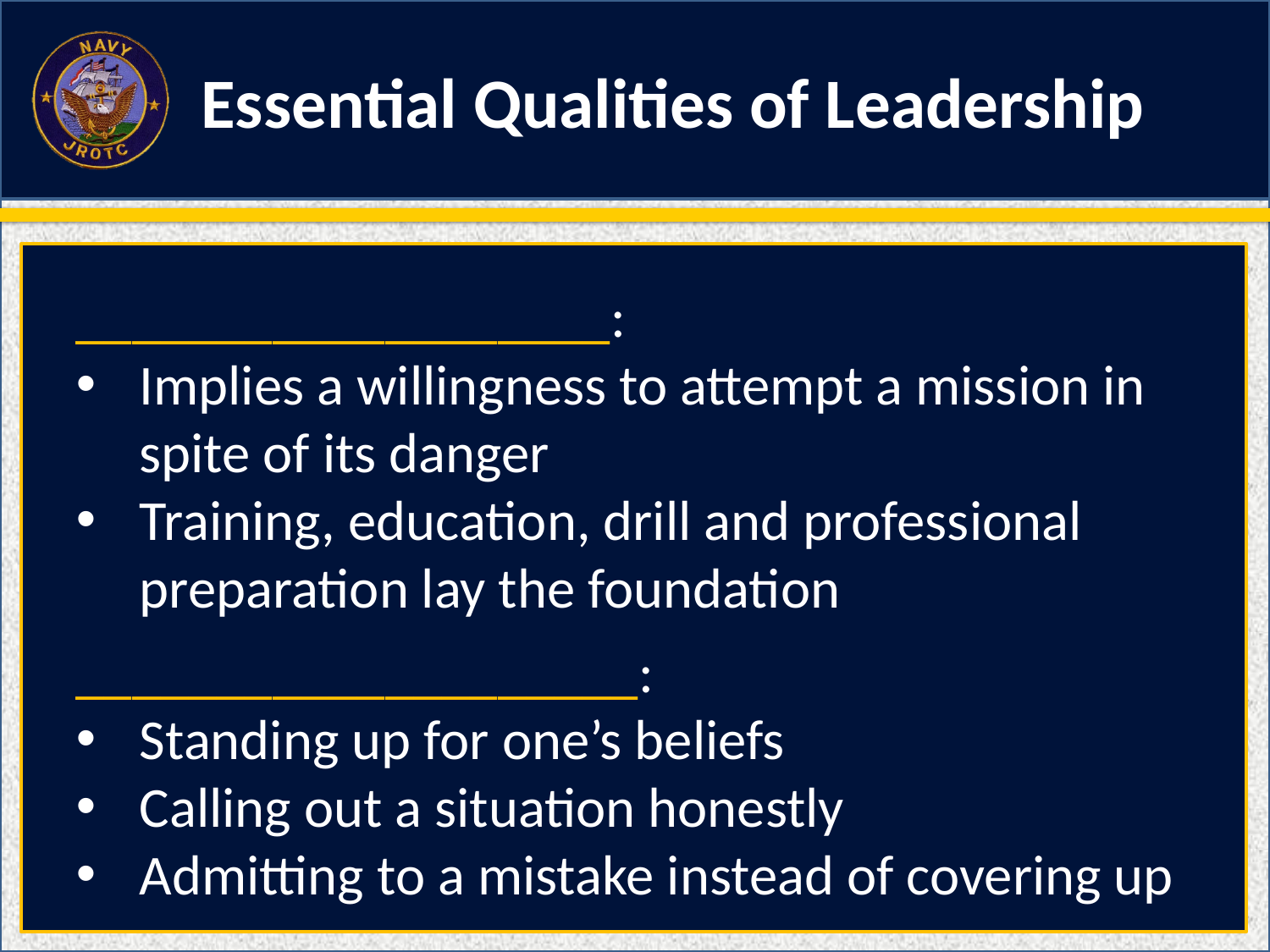

Essential Qualities of Leadership
___________________:
Implies a willingness to attempt a mission in spite of its danger
Training, education, drill and professional preparation lay the foundation
____________________:
Standing up for one’s beliefs
Calling out a situation honestly
Admitting to a mistake instead of covering up